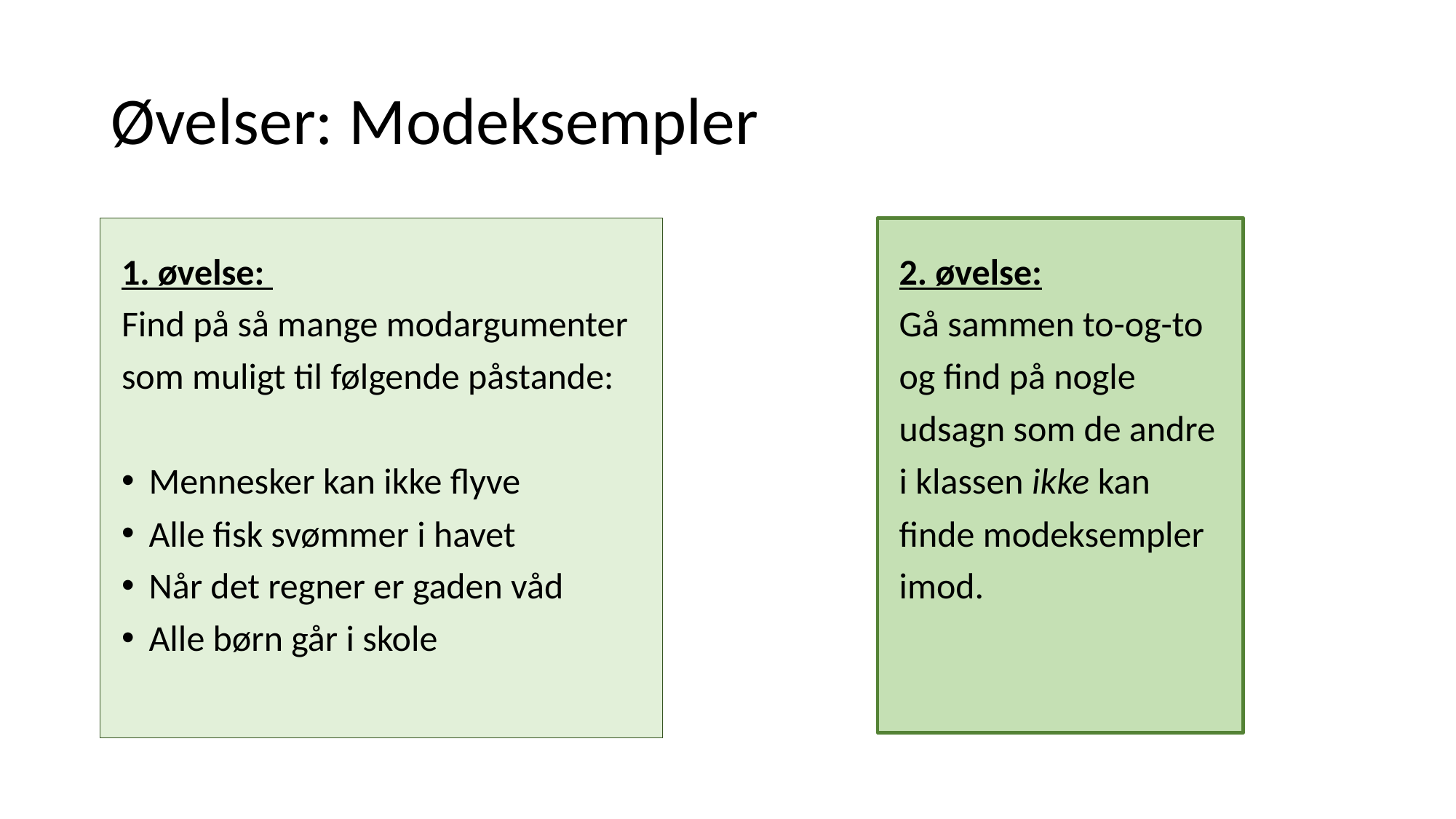

# Øvelser: Modeksempler
1. øvelse:
Find på så mange modargumenter
som muligt til følgende påstande:

Mennesker kan ikke flyve
Alle fisk svømmer i havet
Når det regner er gaden våd
Alle børn går i skole

2. øvelse:
Gå sammen to-og-to og find på nogle udsagn som de andre i klassen ikke kan finde modeksempler imod.